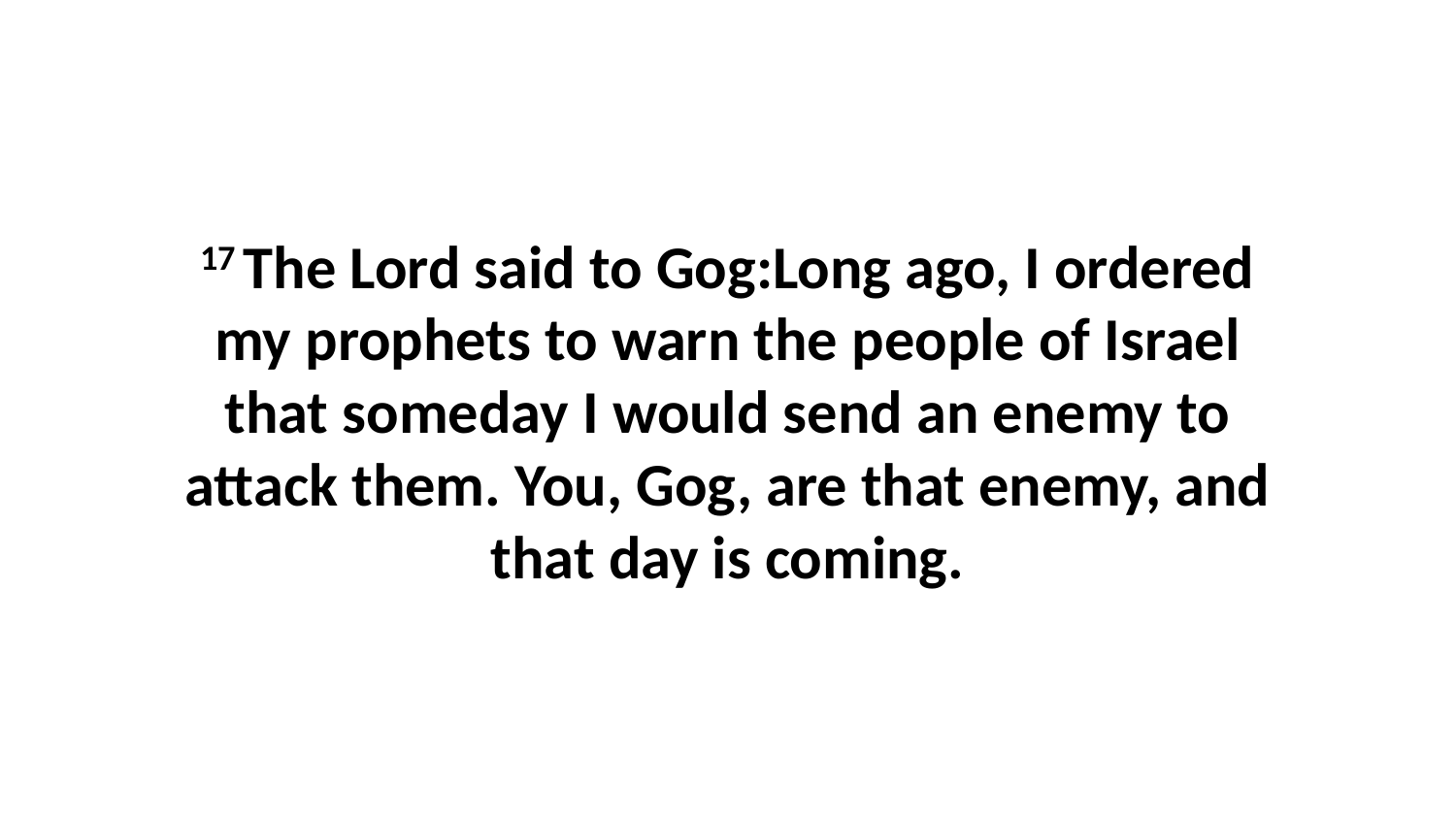

17 The Lord said to Gog:Long ago, I ordered my prophets to warn the people of Israel that someday I would send an enemy to attack them. You, Gog, are that enemy, and that day is coming.